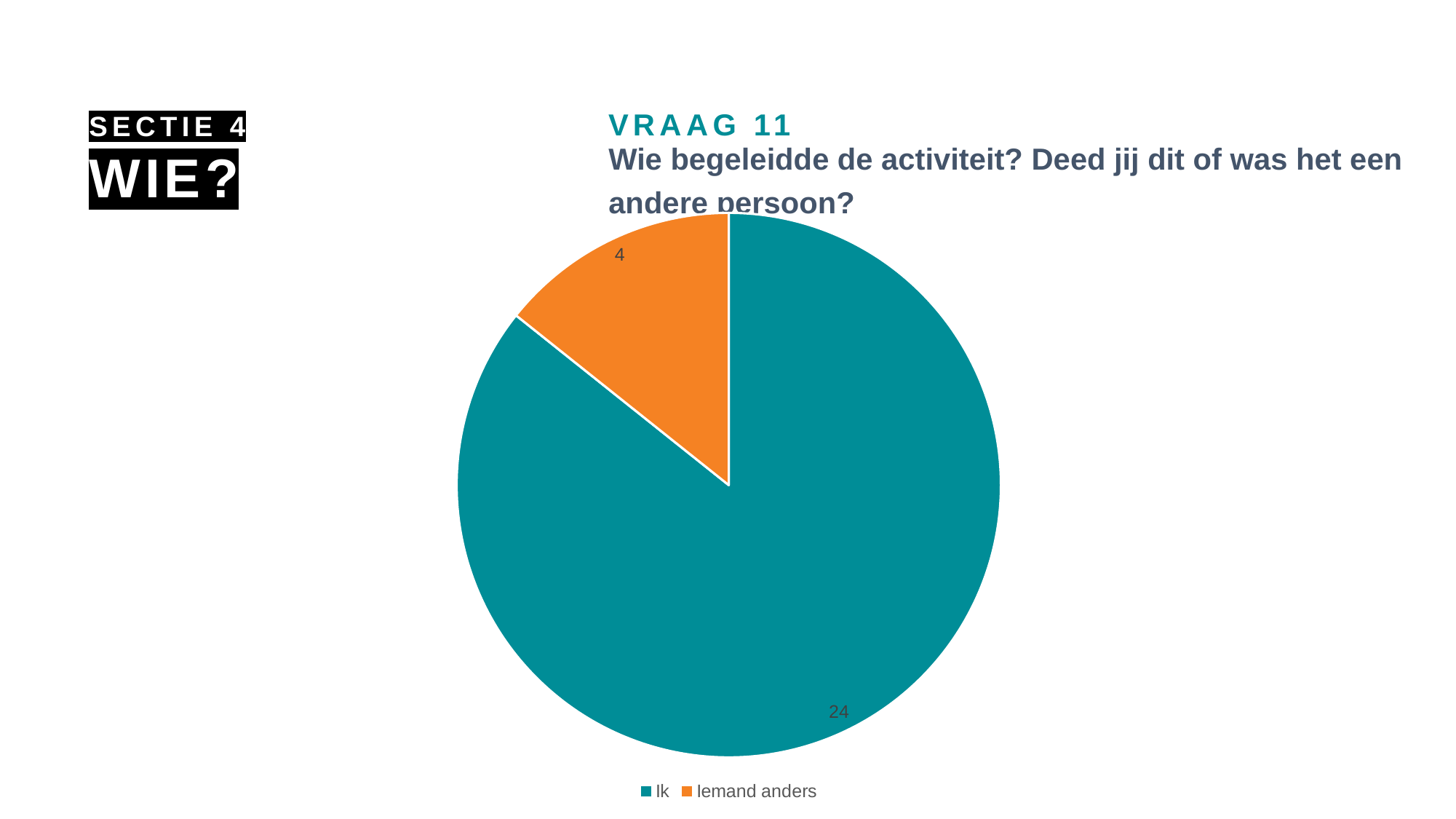

# Wie?
Sectie 4
VRAAG 11
Wie begeleidde de activiteit? Deed jij dit of was het een andere persoon?

### Chart

| Category | Wie was de begeleider? |
|---|---|
| Ik | 24.0 |
| Iemand anders | 4.0 |